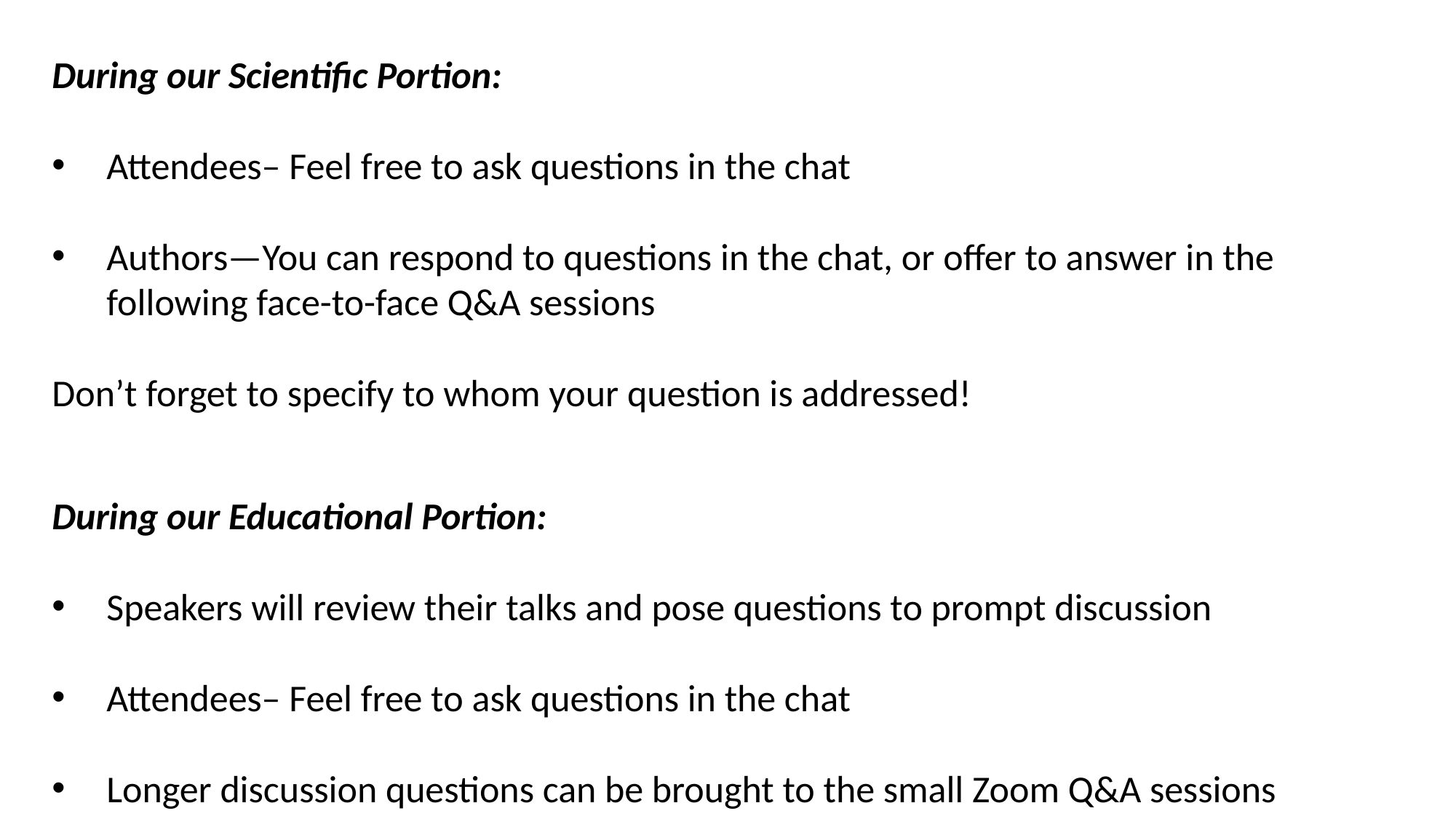

During our Scientific Portion:

Attendees– Feel free to ask questions in the chat

Authors—You can respond to questions in the chat, or offer to answer in the following face-to-face Q&A sessions

Don’t forget to specify to whom your question is addressed!
During our Educational Portion:

Speakers will review their talks and pose questions to prompt discussion

Attendees– Feel free to ask questions in the chat

Longer discussion questions can be brought to the small Zoom Q&A sessions